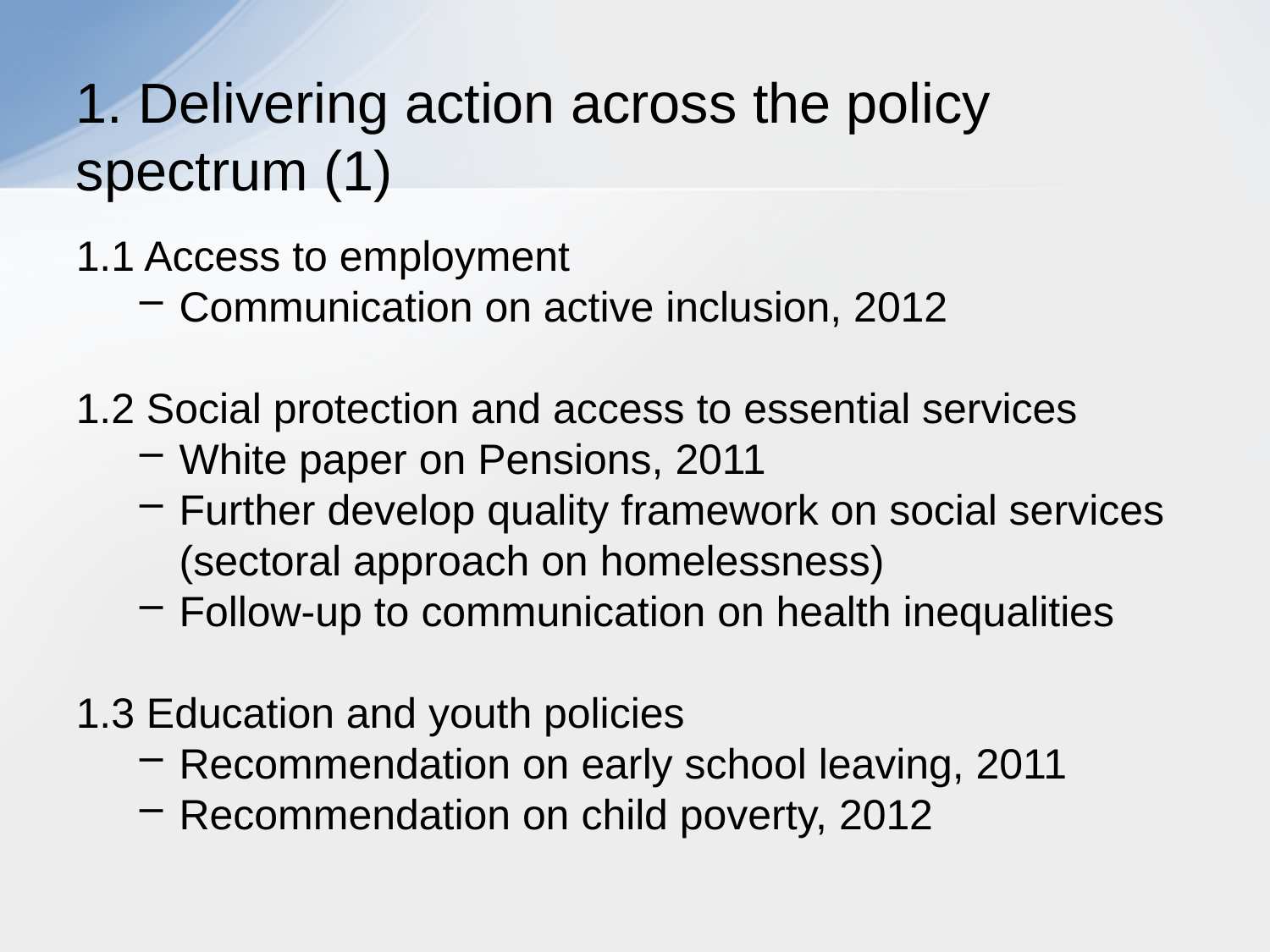

# 1. Delivering action across the policy spectrum (1)
1.1 Access to employment
Communication on active inclusion, 2012

1.2 Social protection and access to essential services
White paper on Pensions, 2011
Further develop quality framework on social services (sectoral approach on homelessness)
Follow-up to communication on health inequalities

1.3 Education and youth policies
Recommendation on early school leaving, 2011
Recommendation on child poverty, 2012